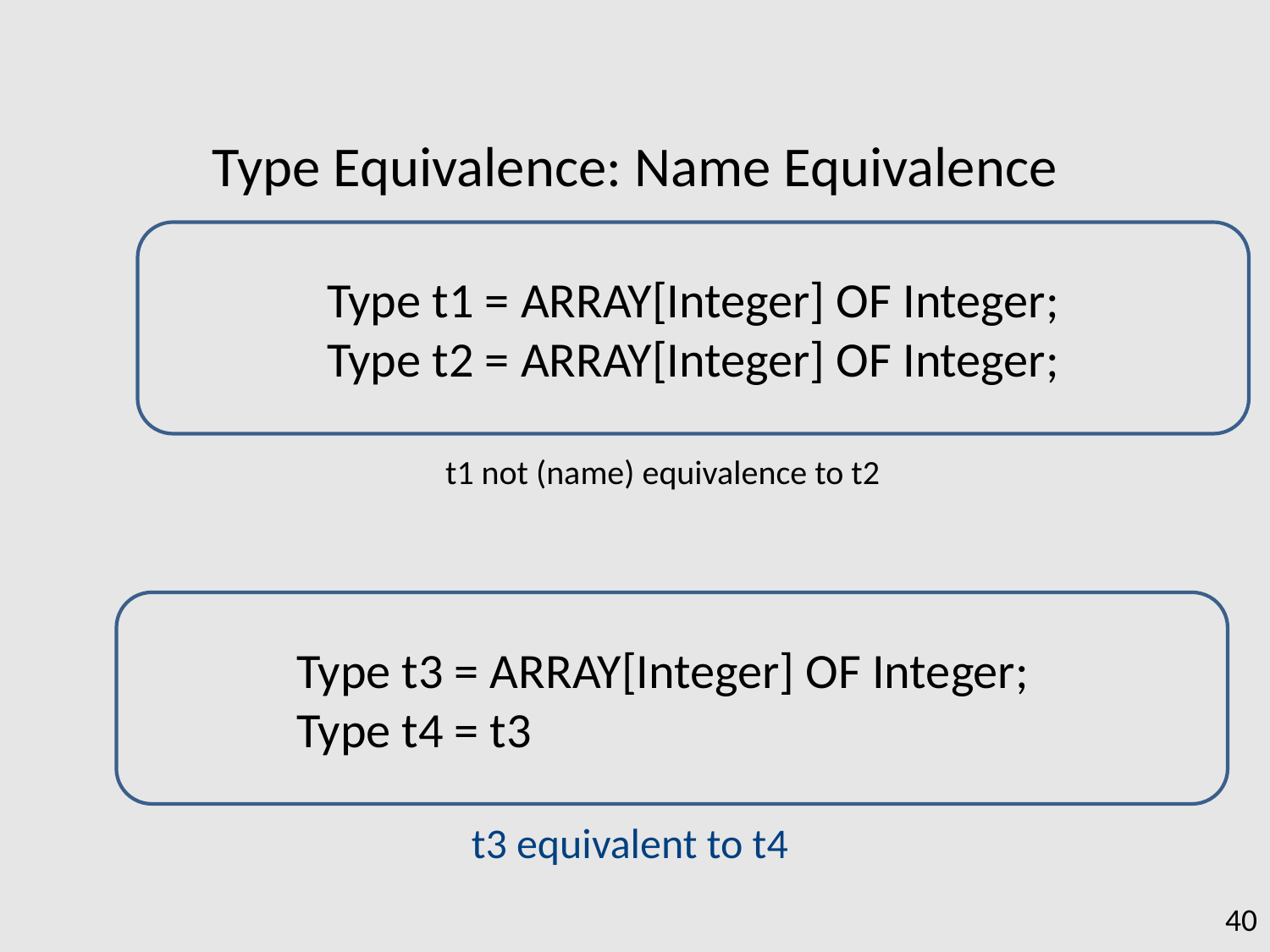

# Type Equivalence: Name Equivalence
Type t1 = ARRAY[Integer] OF Integer;
Type t2 = ARRAY[Integer] OF Integer;
t1 not (name) equivalence to t2
              Type t3 = ARRAY[Integer] OF Integer;
              Type t4 = t3
t3 equivalent to t4
40